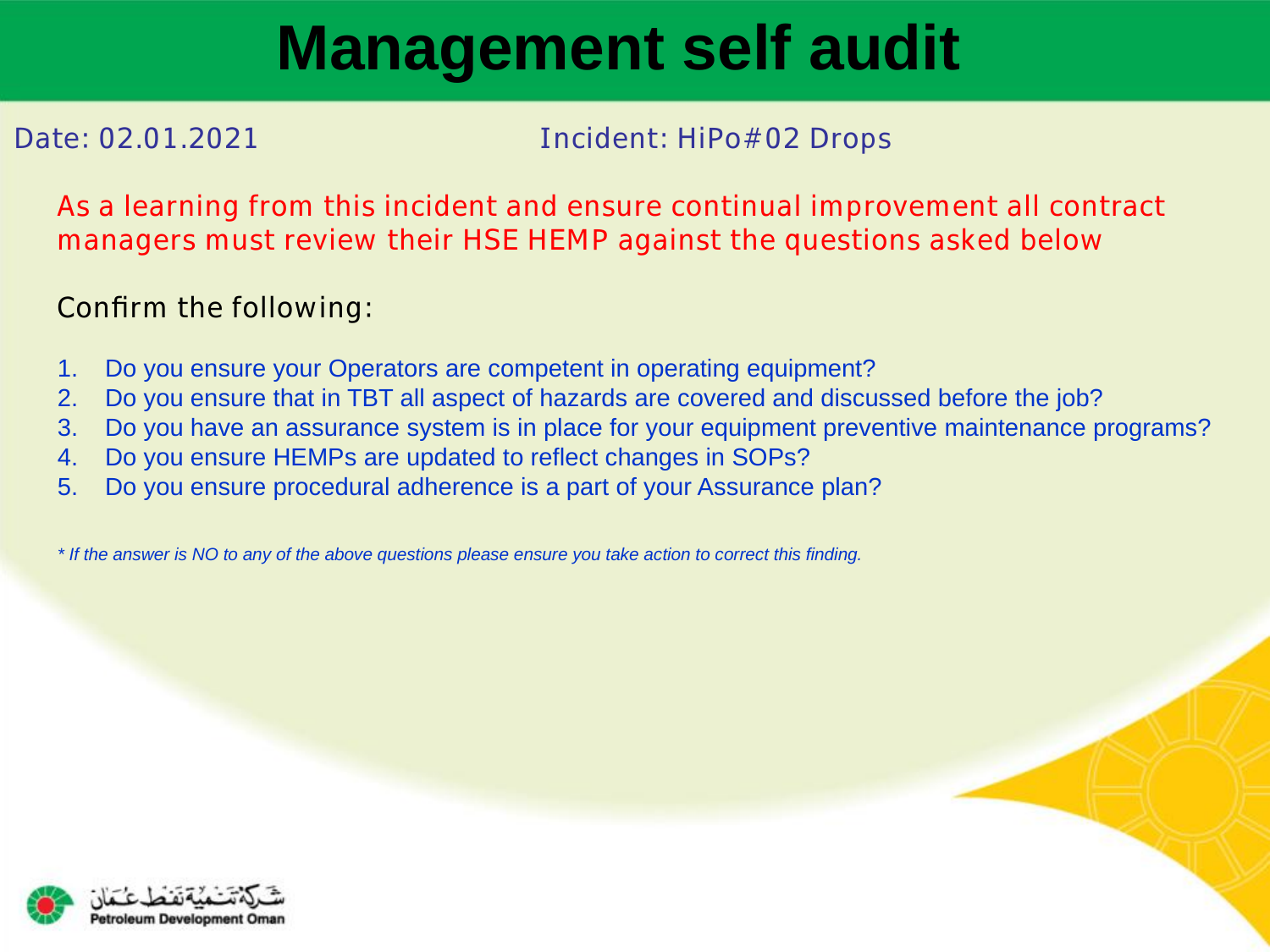

Management self audit

Date: 02.01.2021                                  Incident: HiPo#02 Drops

As a learning from this incident and ensure continual improvement all contract
managers must review their HSE HEMP against the questions asked below

Confirm the following:

Do you ensure your Operators are competent in operating equipment?
Do you ensure that in TBT all aspect of hazards are covered and discussed before the job?
Do you have an assurance system is in place for your equipment preventive maintenance programs?
Do you ensure HEMPs are updated to reflect changes in SOPs?
Do you ensure procedural adherence is a part of your Assurance plan?

* If the answer is NO to any of the above questions please ensure you take action to correct this finding.